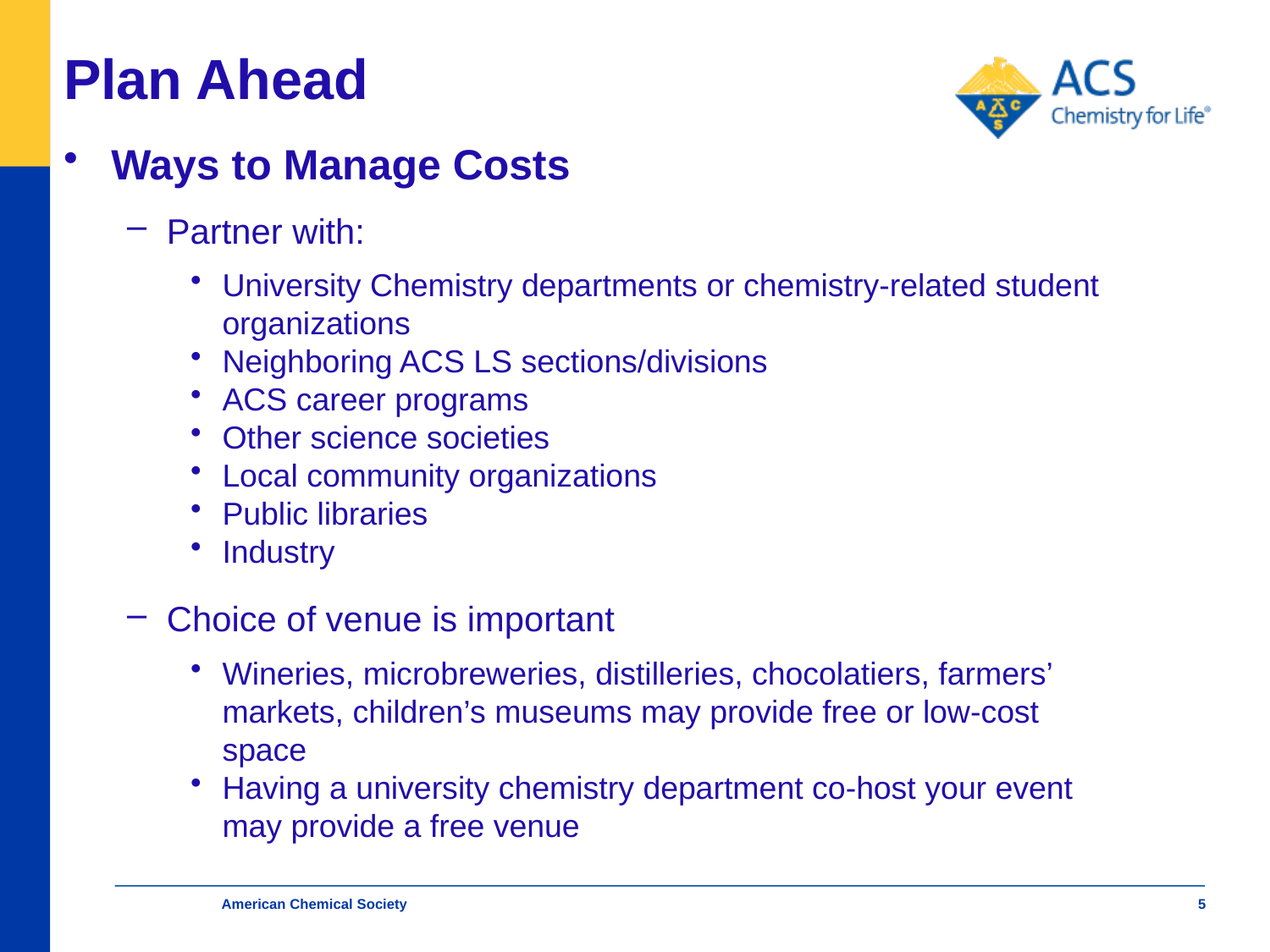

# Plan Ahead
Ways to Manage Costs
Partner with:
University Chemistry departments or chemistry-related student organizations
Neighboring ACS LS sections/divisions
ACS career programs
Other science societies
Local community organizations
Public libraries
Industry

Choice of venue is important
Wineries, microbreweries, distilleries, chocolatiers, farmers’ markets, children’s museums may provide free or low-cost space
Having a university chemistry department co-host your event may provide a free venue

American Chemical Society
5